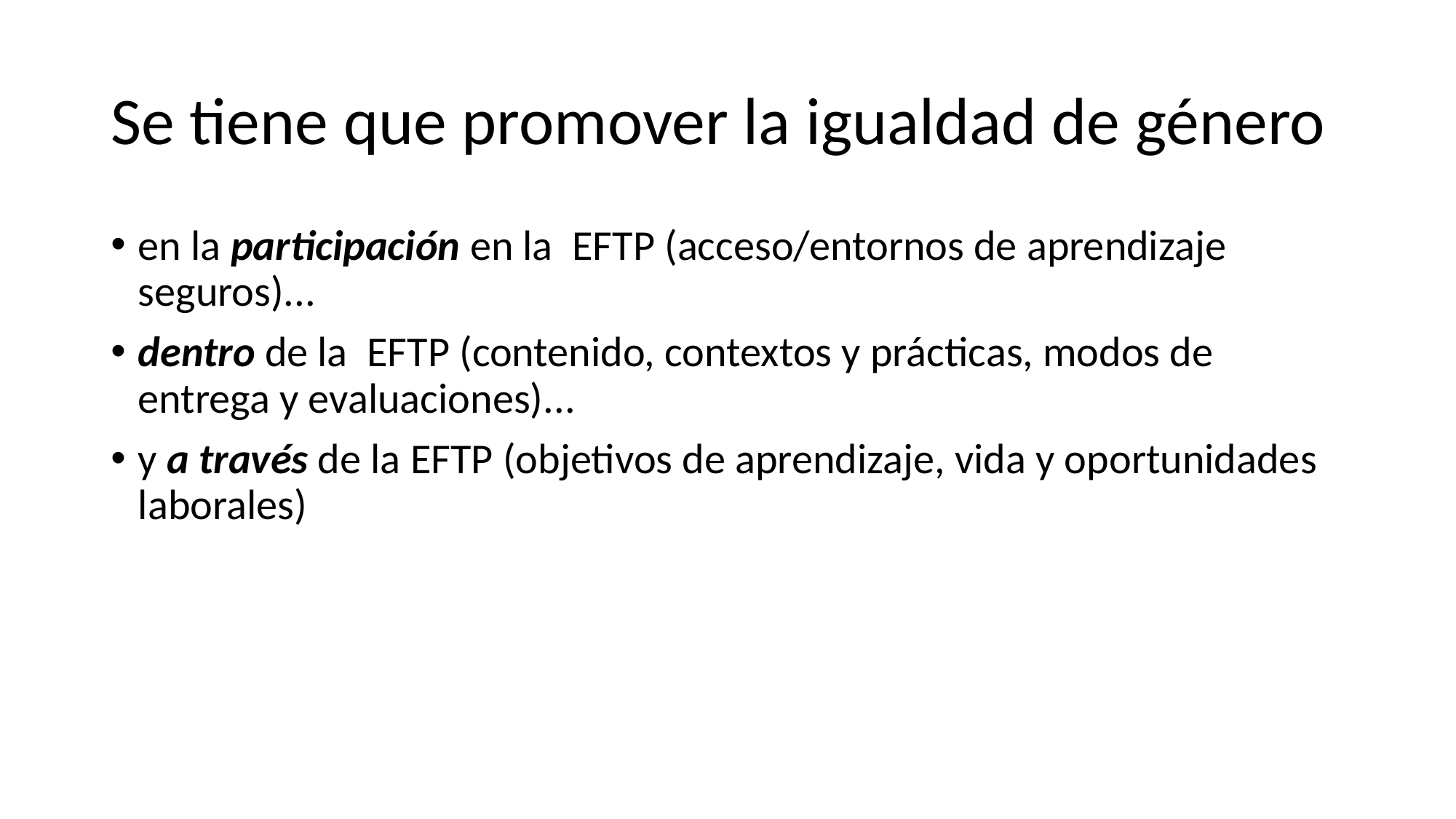

# Se tiene que promover la igualdad de género
en la participación en la  EFTP (acceso/entornos de aprendizaje seguros)...
dentro de la  EFTP (contenido, contextos y prácticas, modos de entrega y evaluaciones)...
y a través de la EFTP (objetivos de aprendizaje, vida y oportunidades laborales)